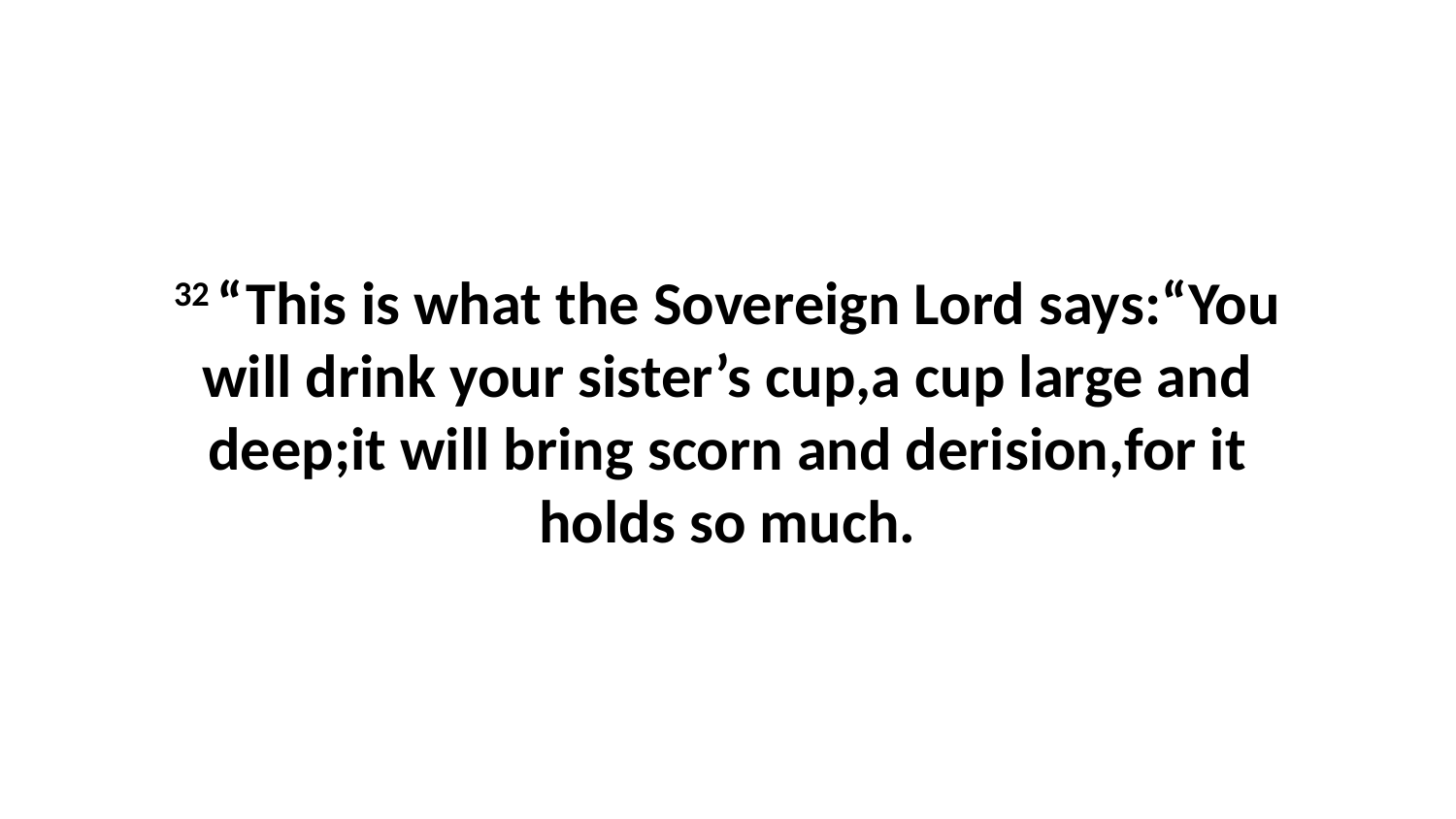

32 “This is what the Sovereign Lord says:“You will drink your sister’s cup,a cup large and deep;it will bring scorn and derision,for it holds so much.